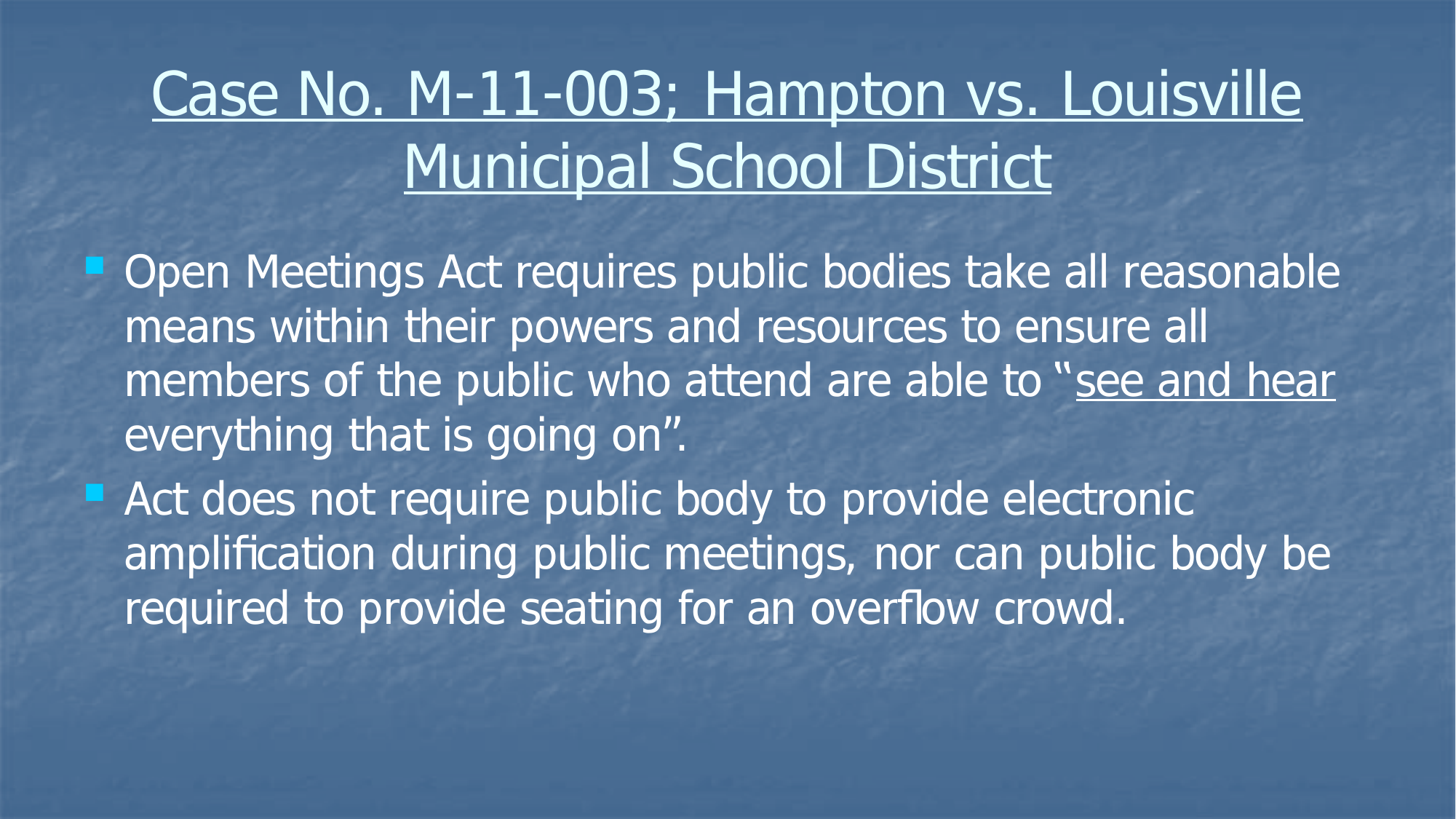

# Case No. M-11-003; Hampton vs. Louisville Municipal School District
Open Meetings Act requires public bodies take all reasonable means within their powers and resources to ensure all members of the public who attend are able to “see and hear everything that is going on”.
Act does not require public body to provide electronic amplification during public meetings, nor can public body be required to provide seating for an overflow crowd.